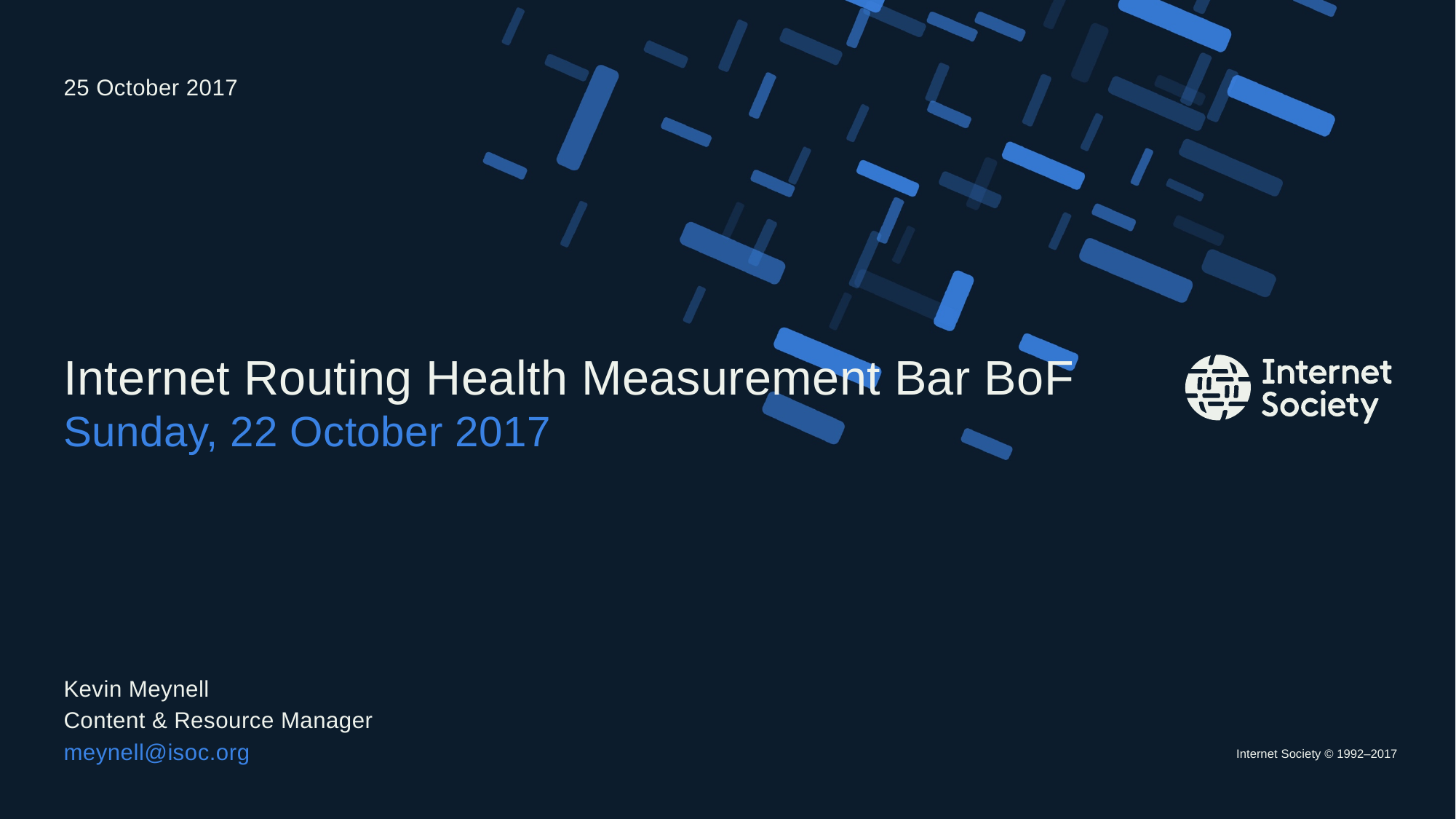

25 October 2017
# Internet Routing Health Measurement Bar BoF
Sunday, 22 October 2017
Kevin Meynell
Content & Resource Manager
meynell@isoc.org

Presentation title – Client name
1